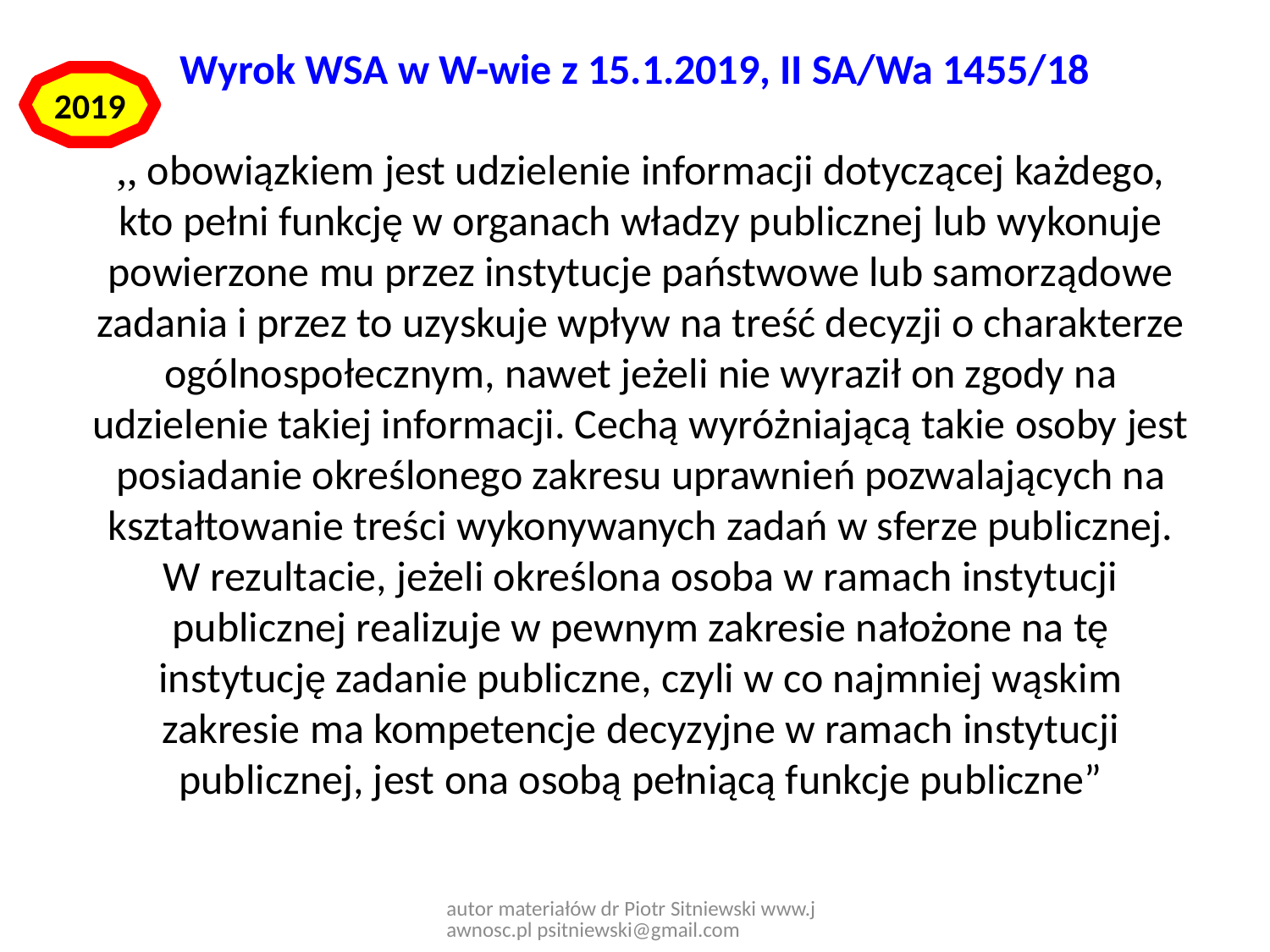

# Wyrok WSA w W-wie z 15.1.2019, II SA/Wa 1455/18
2019
,, obowiązkiem jest udzielenie informacji dotyczącej każdego, kto pełni funkcję w organach władzy publicznej lub wykonuje powierzone mu przez instytucje państwowe lub samorządowe zadania i przez to uzyskuje wpływ na treść decyzji o charakterze ogólnospołecznym, nawet jeżeli nie wyraził on zgody na udzielenie takiej informacji. Cechą wyróżniającą takie osoby jest posiadanie określonego zakresu uprawnień pozwalających na kształtowanie treści wykonywanych zadań w sferze publicznej. W rezultacie, jeżeli określona osoba w ramach instytucji publicznej realizuje w pewnym zakresie nałożone na tę instytucję zadanie publiczne, czyli w co najmniej wąskim zakresie ma kompetencje decyzyjne w ramach instytucji publicznej, jest ona osobą pełniącą funkcje publiczne”
autor materiałów dr Piotr Sitniewski www.jawnosc.pl psitniewski@gmail.com